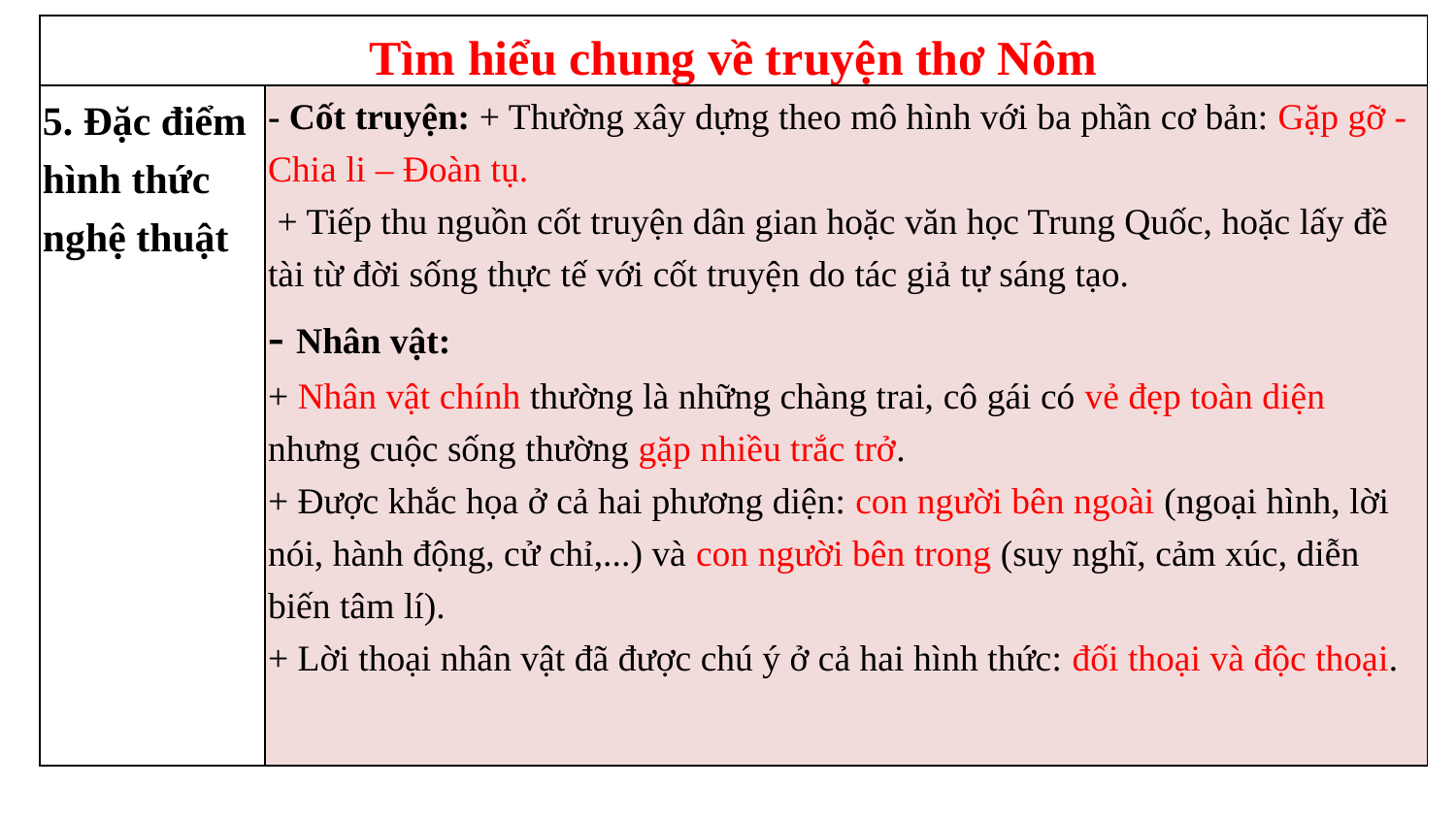

| Tìm hiểu chung về truyện thơ Nôm |  |
| --- | --- |
| 5. Đặc điểm hình thức nghệ thuật | - Cốt truyện: + Thường xây dựng theo mô hình với ba phần cơ bản: Gặp gỡ - Chia li – Đoàn tụ. + Tiếp thu nguồn cốt truyện dân gian hoặc văn học Trung Quốc, hoặc lấy đề tài từ đời sống thực tế với cốt truyện do tác giả tự sáng tạo. - Nhân vật: + Nhân vật chính thường là những chàng trai, cô gái có vẻ đẹp toàn diện nhưng cuộc sống thường gặp nhiều trắc trở. + Được khắc họa ở cả hai phương diện: con người bên ngoài (ngoại hình, lời nói, hành động, cử chỉ,...) và con người bên trong (suy nghĩ, cảm xúc, diễn biến tâm lí). + Lời thoại nhân vật đã được chú ý ở cả hai hình thức: đối thoại và độc thoại. |